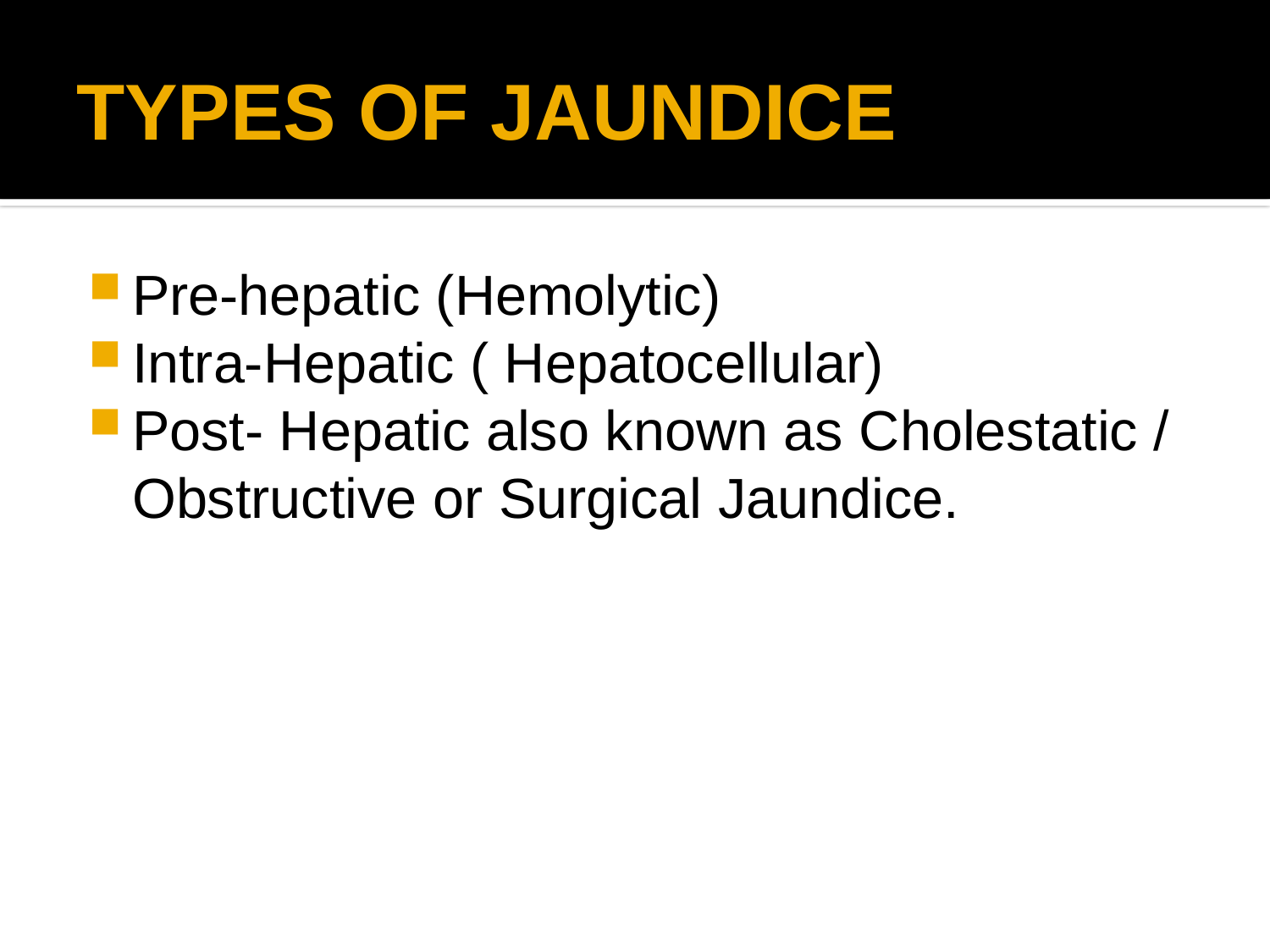

# TYPES OF JAUNDICE
Pre-hepatic (Hemolytic)
Intra-Hepatic ( Hepatocellular)
Post- Hepatic also known as Cholestatic / Obstructive or Surgical Jaundice.